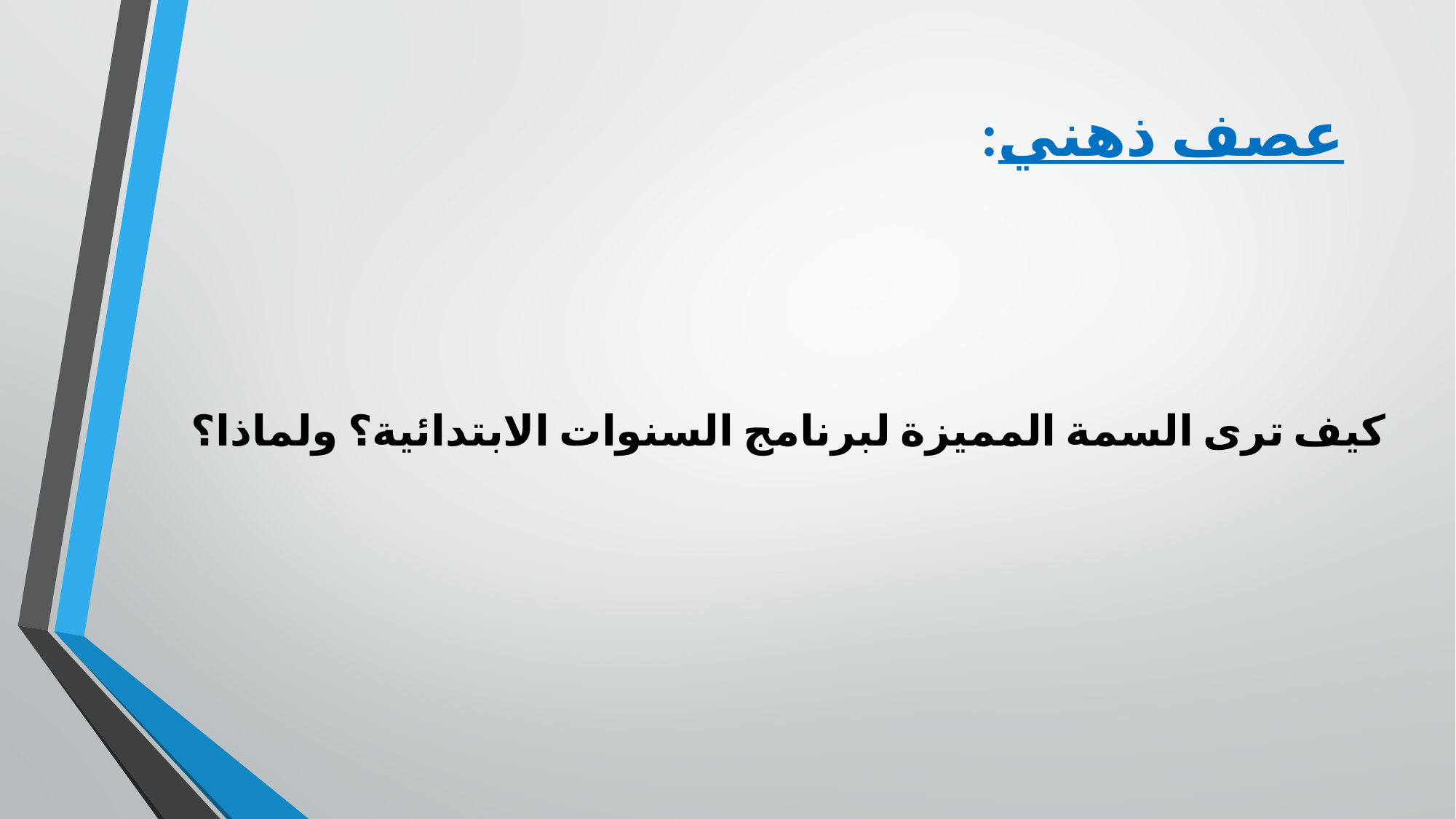

# عصف ذهني:
كيف ترى السمة المميزة لبرنامج السنوات الابتدائية؟ ولماذا؟